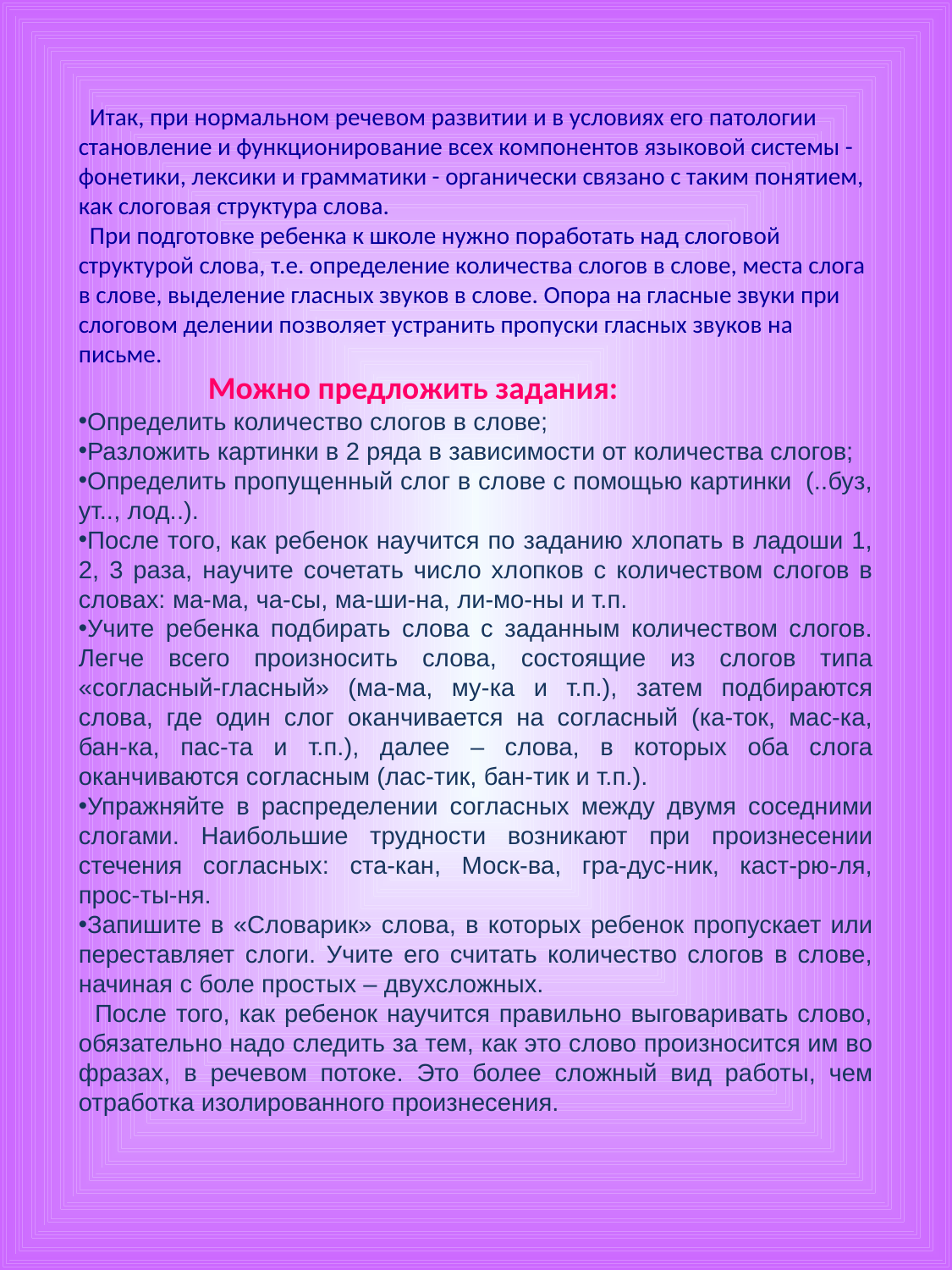

Итак, при нормальном речевом развитии и в условиях его патологии становление и функционирование всех компонентов языковой системы - фонетики, лексики и грамматики - органически связано с таким понятием, как слоговая структура слова.
  При подготовке ребенка к школе нужно поработать над слоговой структурой слова, т.е. определение количества слогов в слове, места слога в слове, выделение гласных звуков в слове. Опора на гласные звуки при слоговом делении позволяет устранить пропуски гласных звуков на письме.
                  Можно предложить задания:
Определить количество слогов в слове;
Разложить картинки в 2 ряда в зависимости от количества слогов;
Определить пропущенный слог в слове с помощью картинки  (..буз, ут.., лод..).
После того, как ребенок научится по заданию хлопать в ладоши 1, 2, 3 раза, научите сочетать число хлопков с количеством слогов в словах: ма-ма, ча-сы, ма-ши-на, ли-мо-ны и т.п.
Учите ребенка подбирать слова с заданным количеством слогов. Легче всего произносить слова, состоящие из слогов типа «согласный-гласный» (ма-ма, му-ка и т.п.), затем подбираются слова, где один слог оканчивается на согласный (ка-ток, мас-ка, бан-ка, пас-та и т.п.), далее – слова, в которых оба слога оканчиваются согласным (лас-тик, бан-тик и т.п.).
Упражняйте в распределении согласных между двумя соседними слогами. Наибольшие трудности возникают при произнесении стечения согласных: ста-кан, Моск-ва, гра-дус-ник, каст-рю-ля, прос-ты-ня.
Запишите в «Словарик» слова, в которых ребенок пропускает или переставляет слоги. Учите его считать количество слогов в слове, начиная с боле простых – двухсложных.
  После того, как ребенок научится правильно выговаривать слово, обязательно надо следить за тем, как это слово произносится им во фразах, в речевом потоке. Это более сложный вид работы, чем отработка изолированного произнесения.